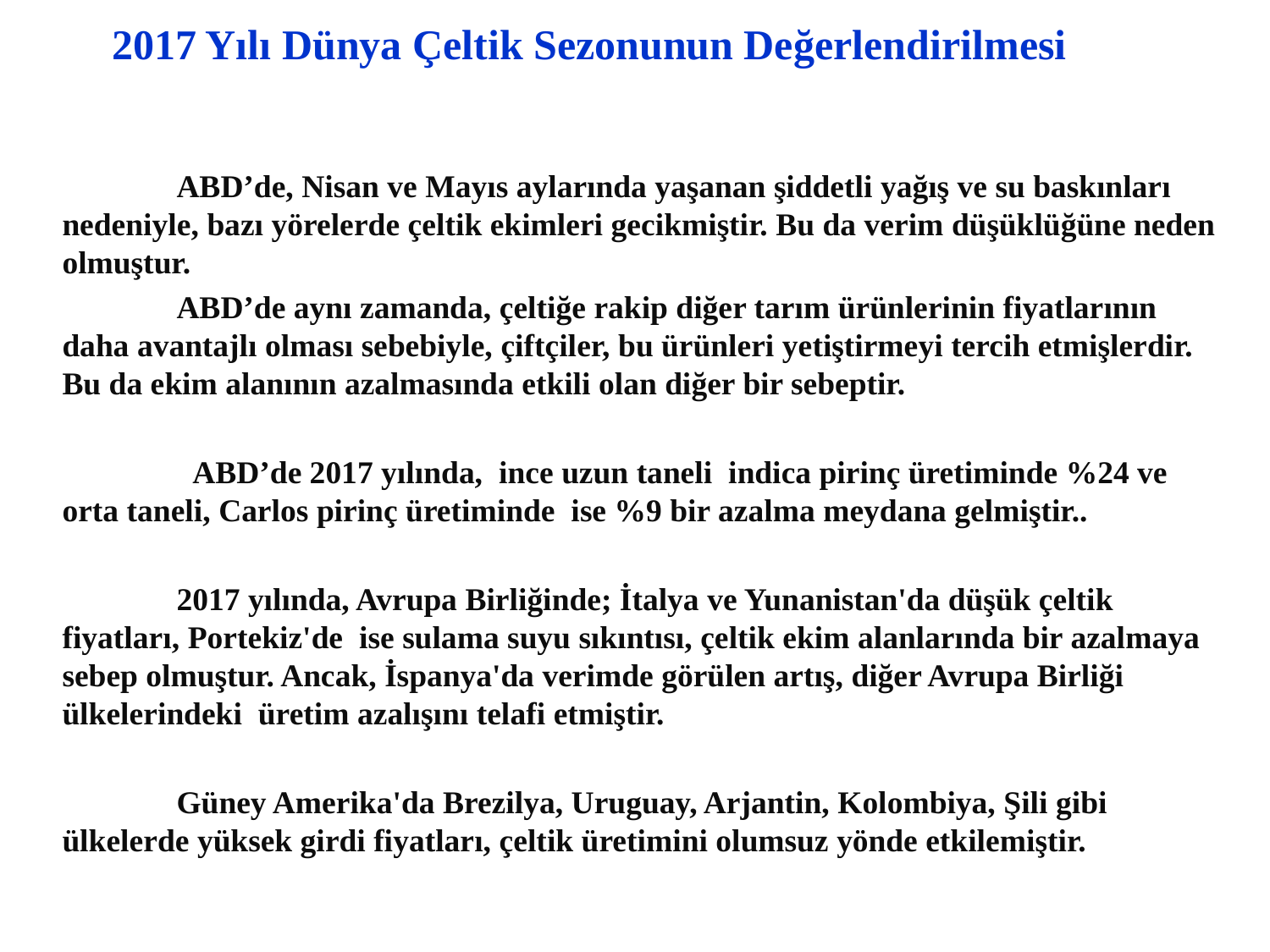

| 2017 Yılı Dünya Çeltik Sezonunun Değerlendirilmesi |
| --- |

	ABD’de, Nisan ve Mayıs aylarında yaşanan şiddetli yağış ve su baskınları nedeniyle, bazı yörelerde çeltik ekimleri gecikmiştir. Bu da verim düşüklüğüne neden olmuştur.
	ABD’de aynı zamanda, çeltiğe rakip diğer tarım ürünlerinin fiyatlarının daha avantajlı olması sebebiyle, çiftçiler, bu ürünleri yetiştirmeyi tercih etmişlerdir. Bu da ekim alanının azalmasında etkili olan diğer bir sebeptir.

	  ABD’de 2017 yılında,  ince uzun taneli  indica pirinç üretiminde %24 ve orta taneli, Carlos pirinç üretiminde  ise %9 bir azalma meydana gelmiştir..

	2017 yılında, Avrupa Birliğinde; İtalya ve Yunanistan'da düşük çeltik fiyatları, Portekiz'de  ise sulama suyu sıkıntısı, çeltik ekim alanlarında bir azalmaya sebep olmuştur. Ancak, İspanya'da verimde görülen artış, diğer Avrupa Birliği ülkelerindeki  üretim azalışını telafi etmiştir.

	Güney Amerika'da Brezilya, Uruguay, Arjantin, Kolombiya, Şili gibi ülkelerde yüksek girdi fiyatları, çeltik üretimini olumsuz yönde etkilemiştir.